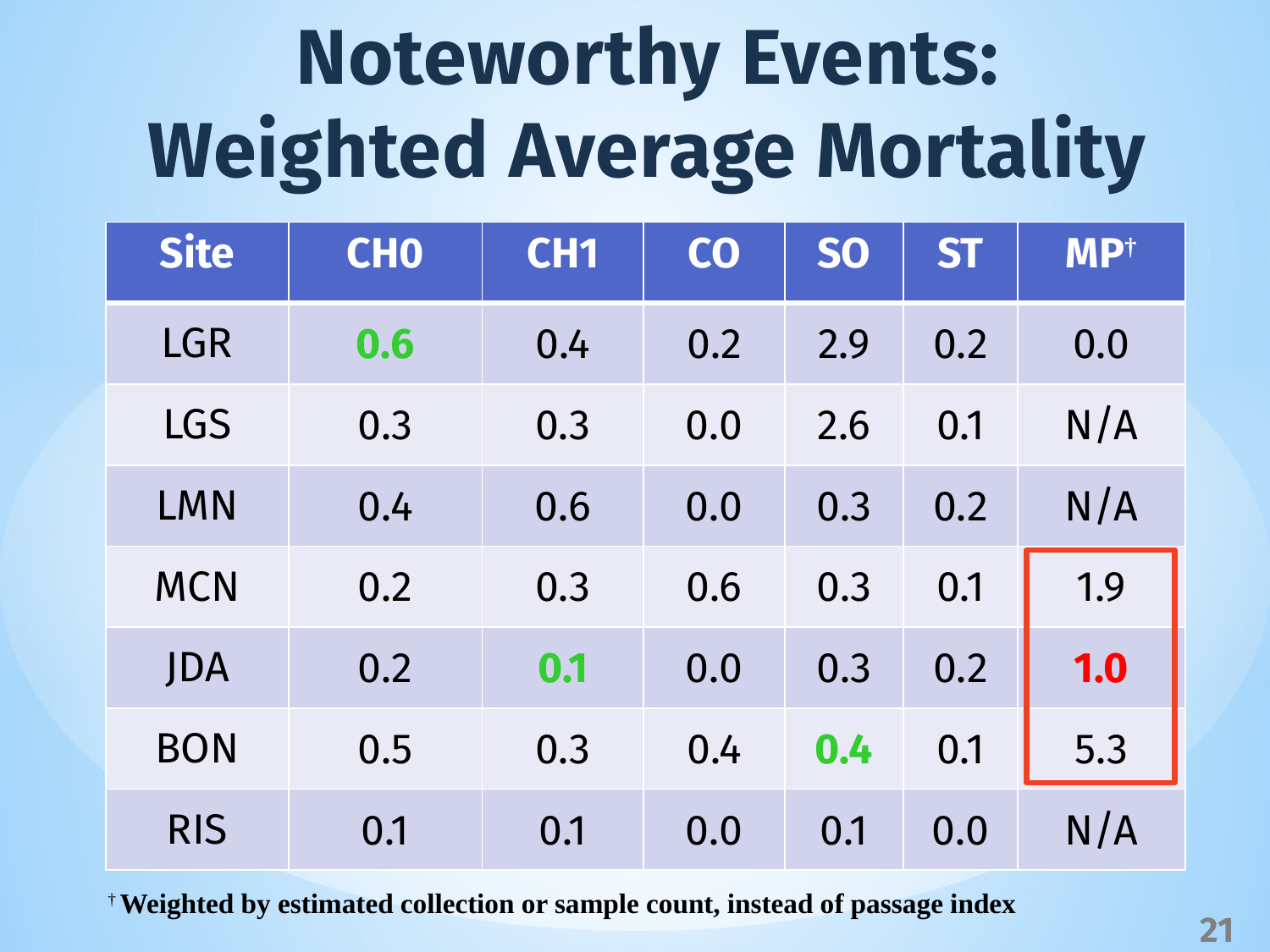

Noteworthy Events:
Weighted Average Mortality
| Site | CH0 | CH1 | CO | SO | ST | MP† |
| --- | --- | --- | --- | --- | --- | --- |
| LGR | 0.6 | 0.4 | 0.2 | 2.9 | 0.2 | 0.0 |
| LGS | 0.3 | 0.3 | 0.0 | 2.6 | 0.1 | N/A |
| LMN | 0.4 | 0.6 | 0.0 | 0.3 | 0.2 | N/A |
| MCN | 0.2 | 0.3 | 0.6 | 0.3 | 0.1 | 1.9 |
| JDA | 0.2 | 0.1 | 0.0 | 0.3 | 0.2 | 1.0 |
| BON | 0.5 | 0.3 | 0.4 | 0.4 | 0.1 | 5.3 |
| RIS | 0.1 | 0.1 | 0.0 | 0.1 | 0.0 | N/A |

† Weighted by estimated collection or sample count, instead of passage index
21